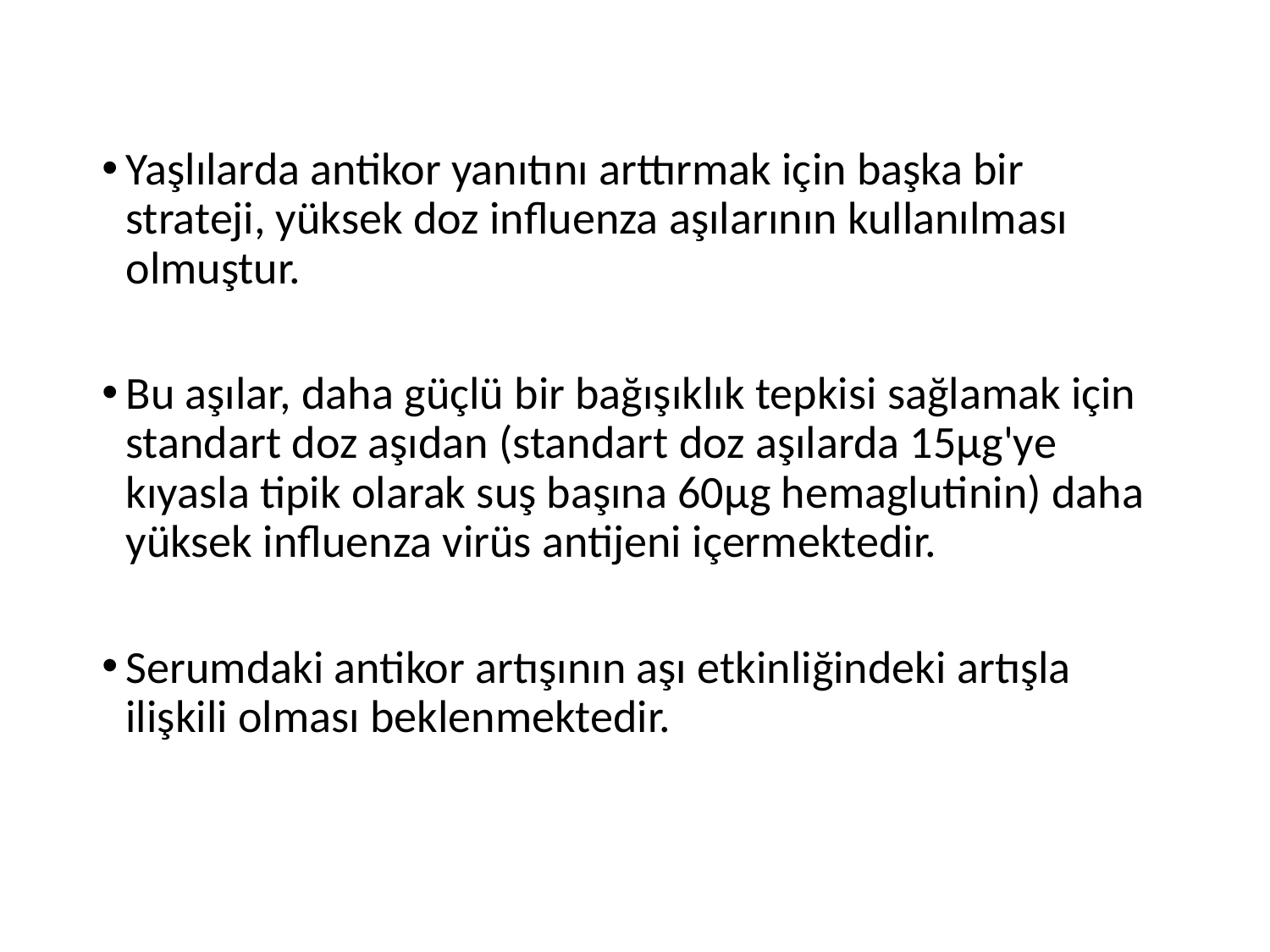

Yaşlılarda antikor yanıtını arttırmak için başka bir strateji, yüksek doz influenza aşılarının kullanılması olmuştur.

Bu aşılar, daha güçlü bir bağışıklık tepkisi sağlamak için standart doz aşıdan (standart doz aşılarda 15µg'ye kıyasla tipik olarak suş başına 60µg hemaglutinin) daha yüksek influenza virüs antijeni içermektedir.

Serumdaki antikor artışının aşı etkinliğindeki artışla ilişkili olması beklenmektedir.